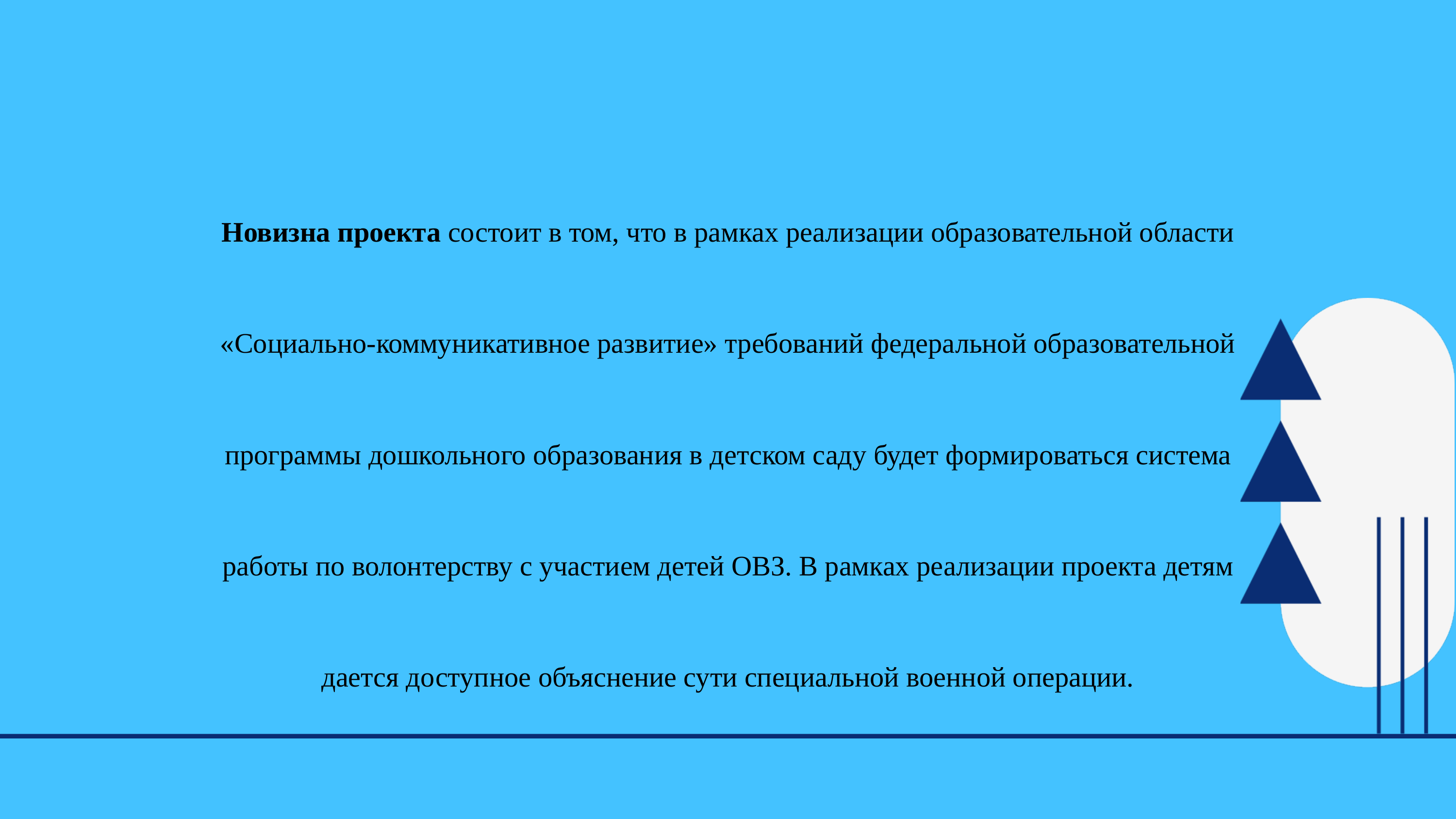

Новизна проекта состоит в том, что в рамках реализации образовательной области «Социально-коммуникативное развитие» требований федеральной образовательной программы дошкольного образования в детском саду будет формироваться система работы по волонтерству с участием детей ОВЗ. В рамках реализации проекта детям дается доступное объяснение сути специальной военной операции.